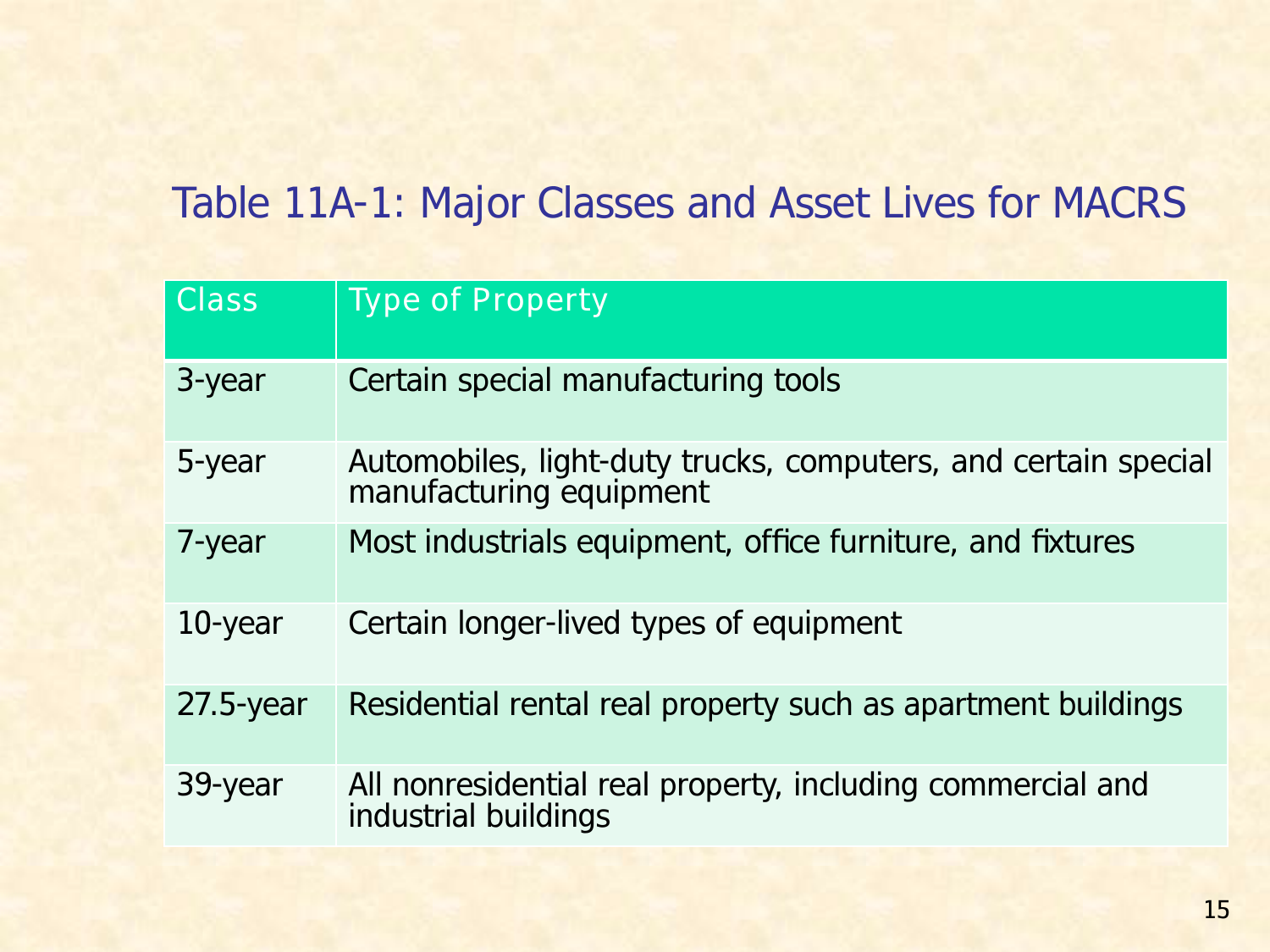

# Table 11A-1: Major Classes and Asset Lives for MACRS
| Class | Type of Property |
| --- | --- |
| 3-year | Certain special manufacturing tools |
| 5-year | Automobiles, light-duty trucks, computers, and certain special manufacturing equipment |
| 7-year | Most industrials equipment, office furniture, and fixtures |
| 10-year | Certain longer-lived types of equipment |
| 27.5-year | Residential rental real property such as apartment buildings |
| 39-year | All nonresidential real property, including commercial and industrial buildings |
15